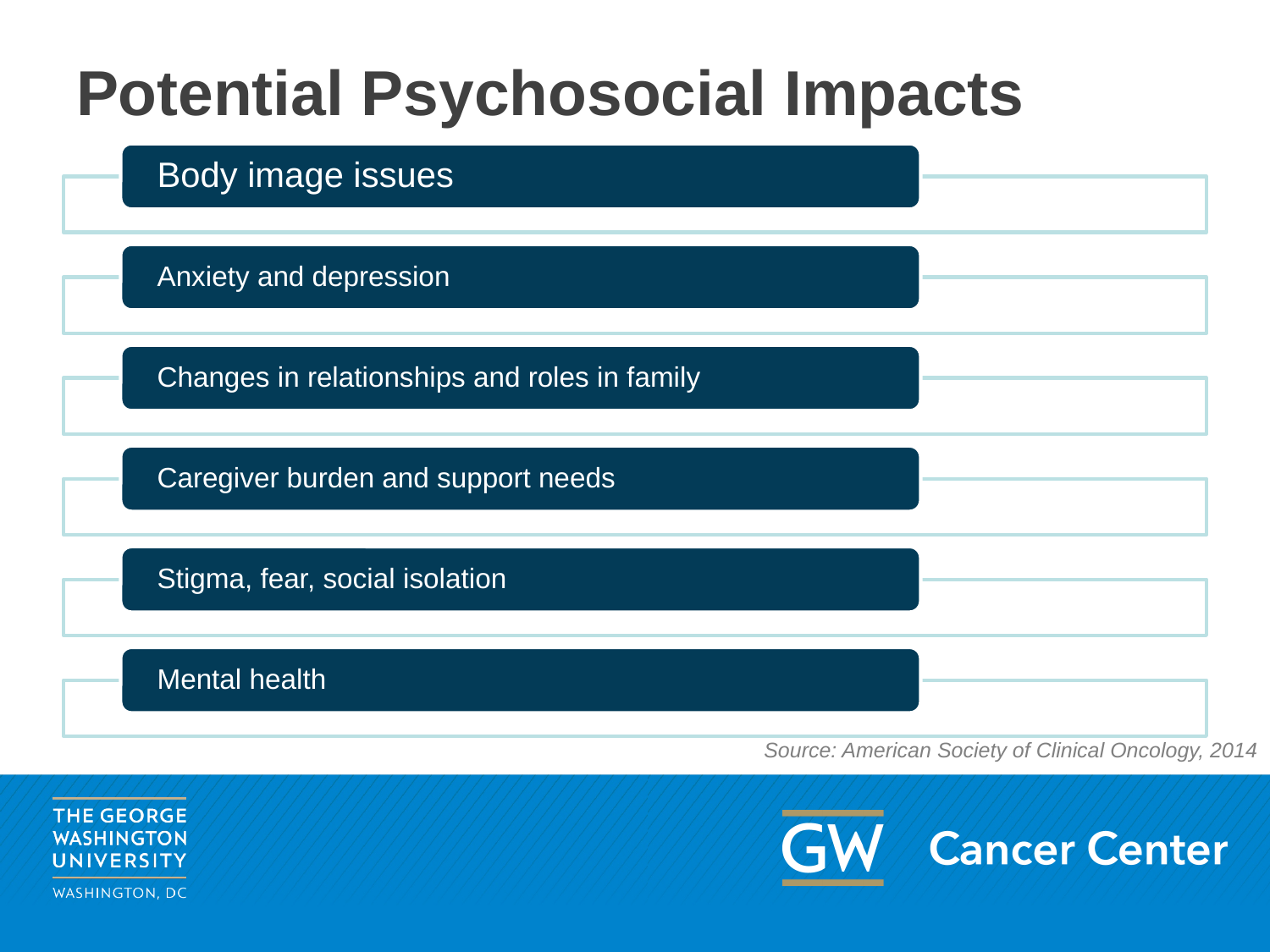

# Potential Psychosocial Impacts
Body image issues
Anxiety and depression
Changes in relationships and roles in family
Caregiver burden and support needs
Stigma, fear, social isolation
Mental health
Source: American Society of Clinical Oncology, 2014